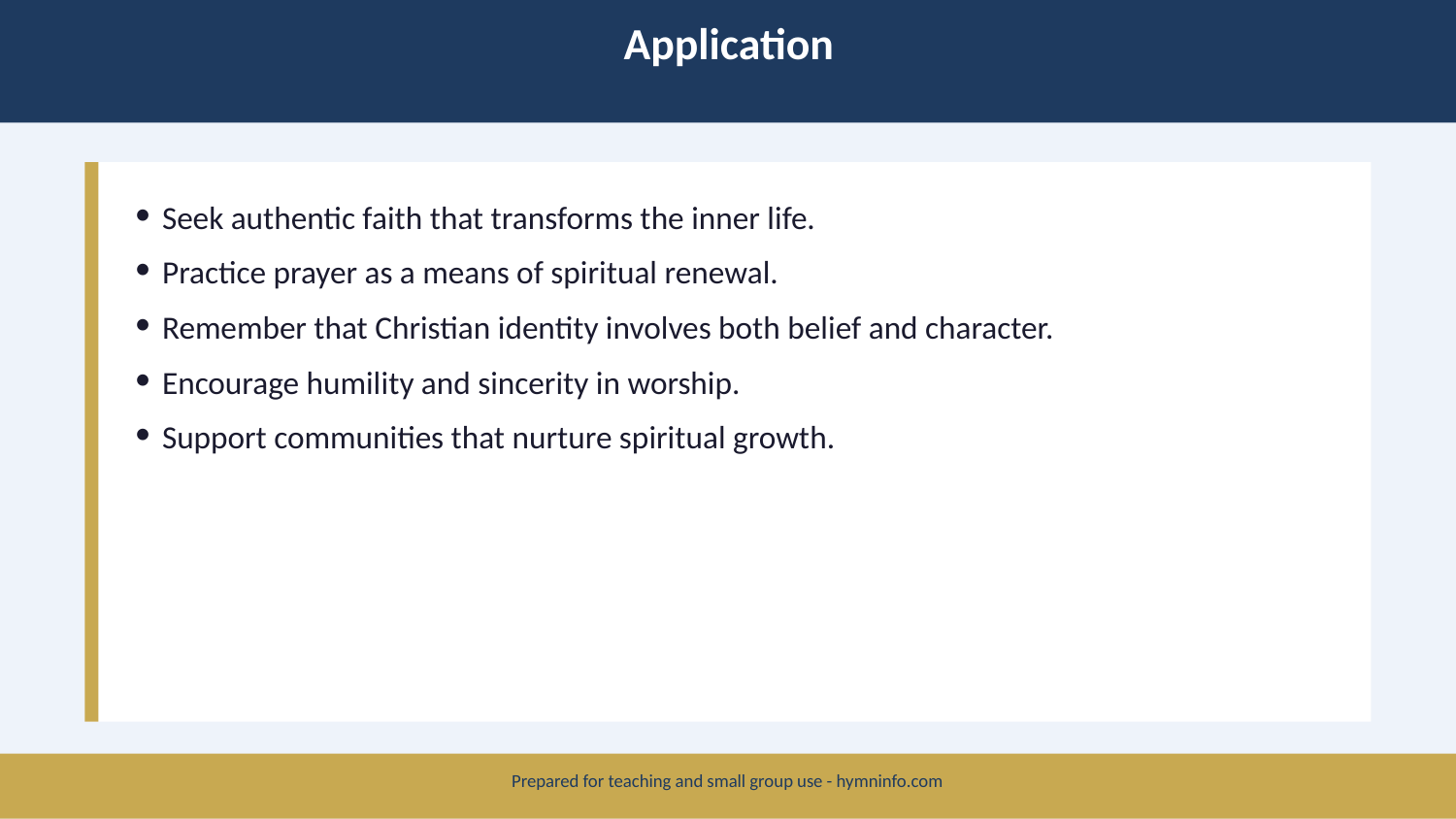

Application

Seek authentic faith that transforms the inner life.
Practice prayer as a means of spiritual renewal.
Remember that Christian identity involves both belief and character.
Encourage humility and sincerity in worship.
Support communities that nurture spiritual growth.

Prepared for teaching and small group use - hymninfo.com